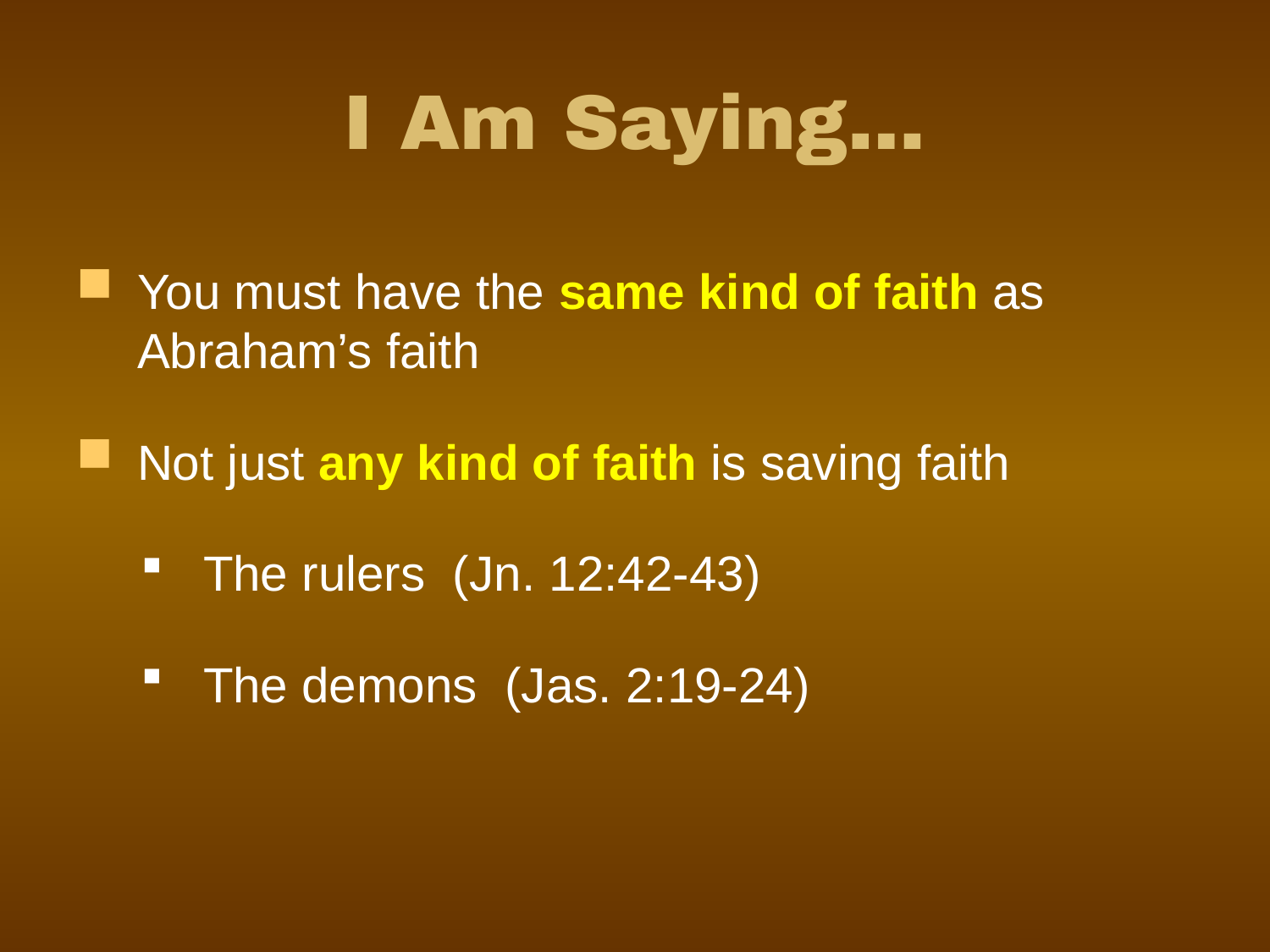

# I Am Saying…
You must have the same kind of faith as Abraham’s faith
Not just any kind of faith is saving faith
The rulers  (Jn. 12:42-43)
The demons  (Jas. 2:19-24)
Kevin Kay
14